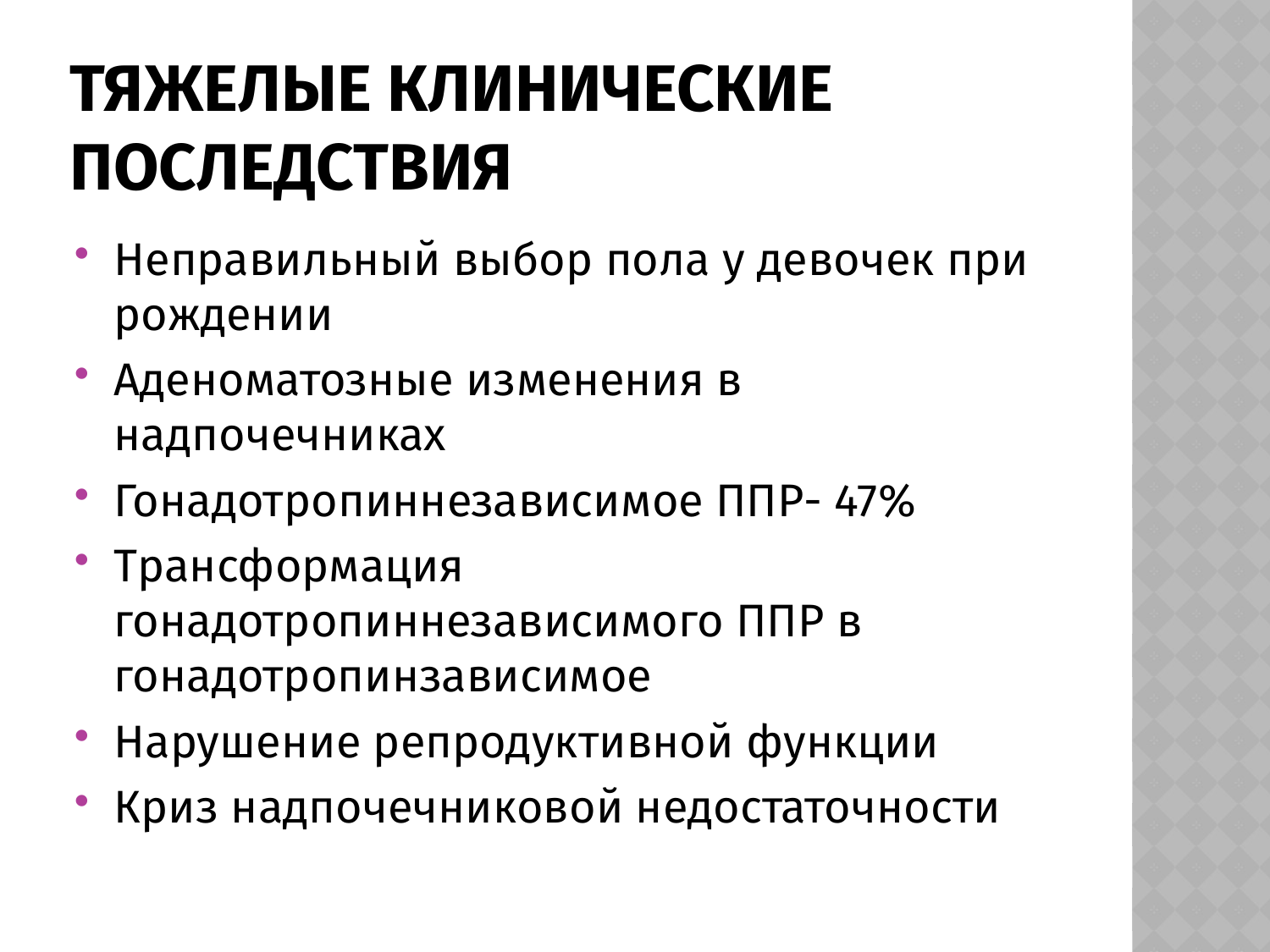

# Тяжелые клинические последствия
Неправильный выбор пола у девочек при рождении
Аденоматозные изменения в надпочечниках
Гонадотропиннезависимое ППР- 47%
Трансформация гонадотропиннезависимого ППР в гонадотропинзависимое
Нарушение репродуктивной функции
Криз надпочечниковой недостаточности